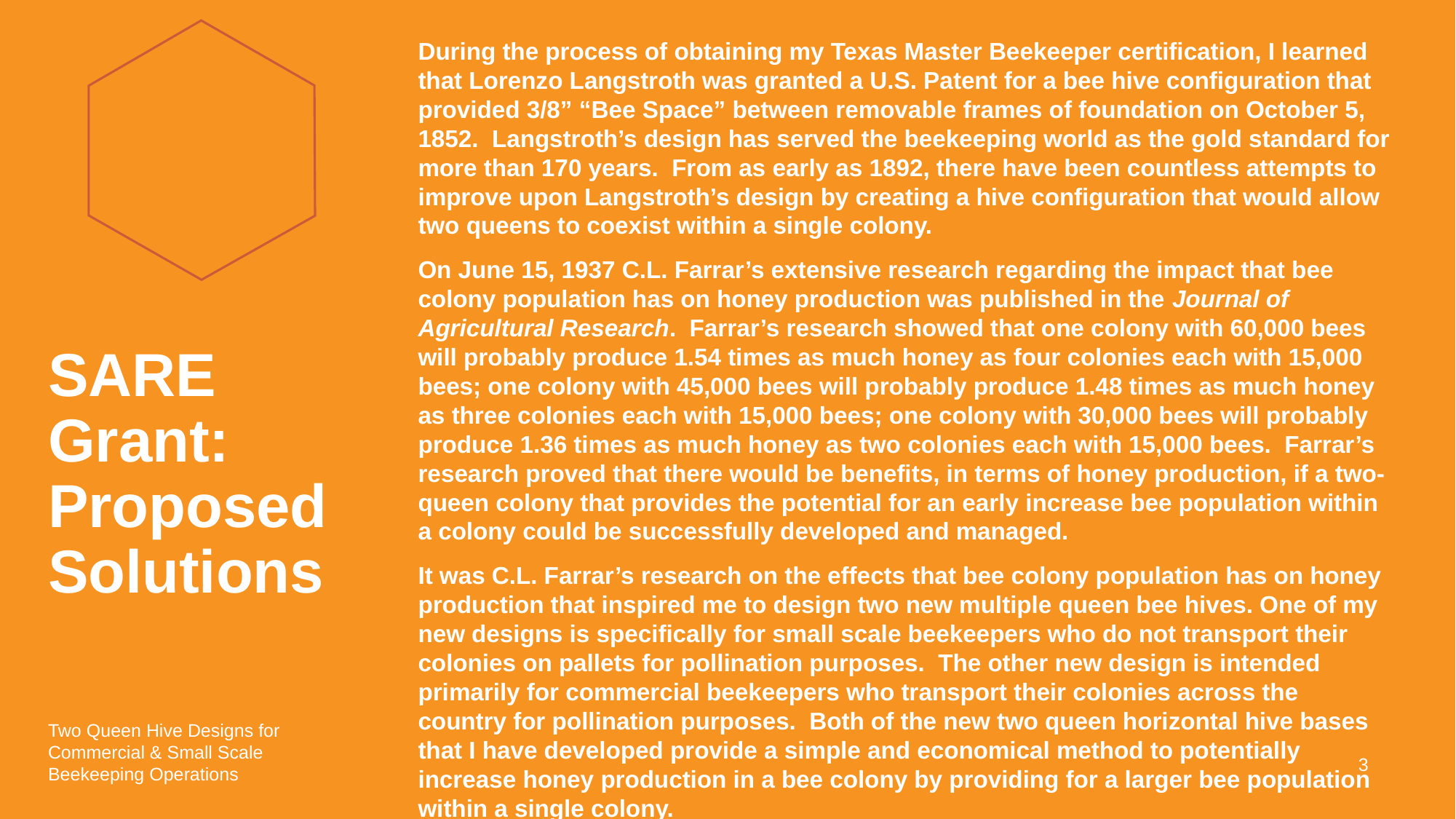

During the process of obtaining my Texas Master Beekeeper certification, I learned that Lorenzo Langstroth was granted a U.S. Patent for a bee hive configuration that provided 3/8” “Bee Space” between removable frames of foundation on October 5, 1852.  Langstroth’s design has served the beekeeping world as the gold standard for more than 170 years.  From as early as 1892, there have been countless attempts to improve upon Langstroth’s design by creating a hive configuration that would allow two queens to coexist within a single colony.
On June 15, 1937 C.L. Farrar’s extensive research regarding the impact that bee colony population has on honey production was published in the Journal of Agricultural Research.  Farrar’s research showed that one colony with 60,000 bees will probably produce 1.54 times as much honey as four colonies each with 15,000 bees; one colony with 45,000 bees will probably produce 1.48 times as much honey as three colonies each with 15,000 bees; one colony with 30,000 bees will probably produce 1.36 times as much honey as two colonies each with 15,000 bees.  Farrar’s research proved that there would be benefits, in terms of honey production, if a two-queen colony that provides the potential for an early increase bee population within a colony could be successfully developed and managed.
It was C.L. Farrar’s research on the effects that bee colony population has on honey production that inspired me to design two new multiple queen bee hives. One of my new designs is specifically for small scale beekeepers who do not transport their colonies on pallets for pollination purposes.  The other new design is intended primarily for commercial beekeepers who transport their colonies across the country for pollination purposes.  Both of the new two queen horizontal hive bases that I have developed provide a simple and economical method to potentially increase honey production in a bee colony by providing for a larger bee population within a single colony.

# SARE Grant: Proposed Solutions
Two Queen Hive Designs for
Commercial & Small Scale
Beekeeping Operations
3